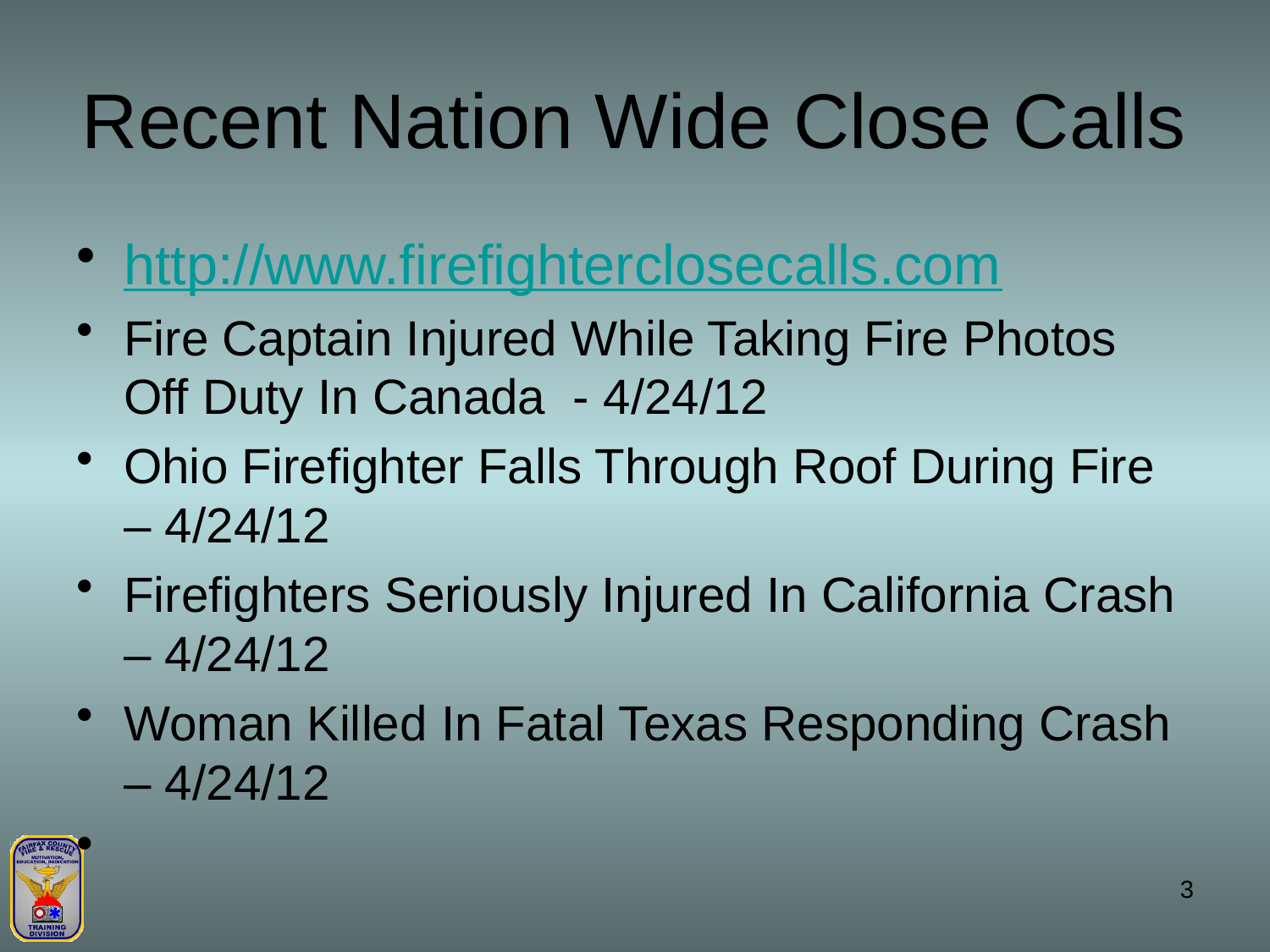

# Recent Nation Wide Close Calls
http://www.firefighterclosecalls.com
Fire Captain Injured While Taking Fire Photos Off Duty In Canada  - 4/24/12
Ohio Firefighter Falls Through Roof During Fire – 4/24/12
Firefighters Seriously Injured In California Crash – 4/24/12
Woman Killed In Fatal Texas Responding Crash – 4/24/12

3